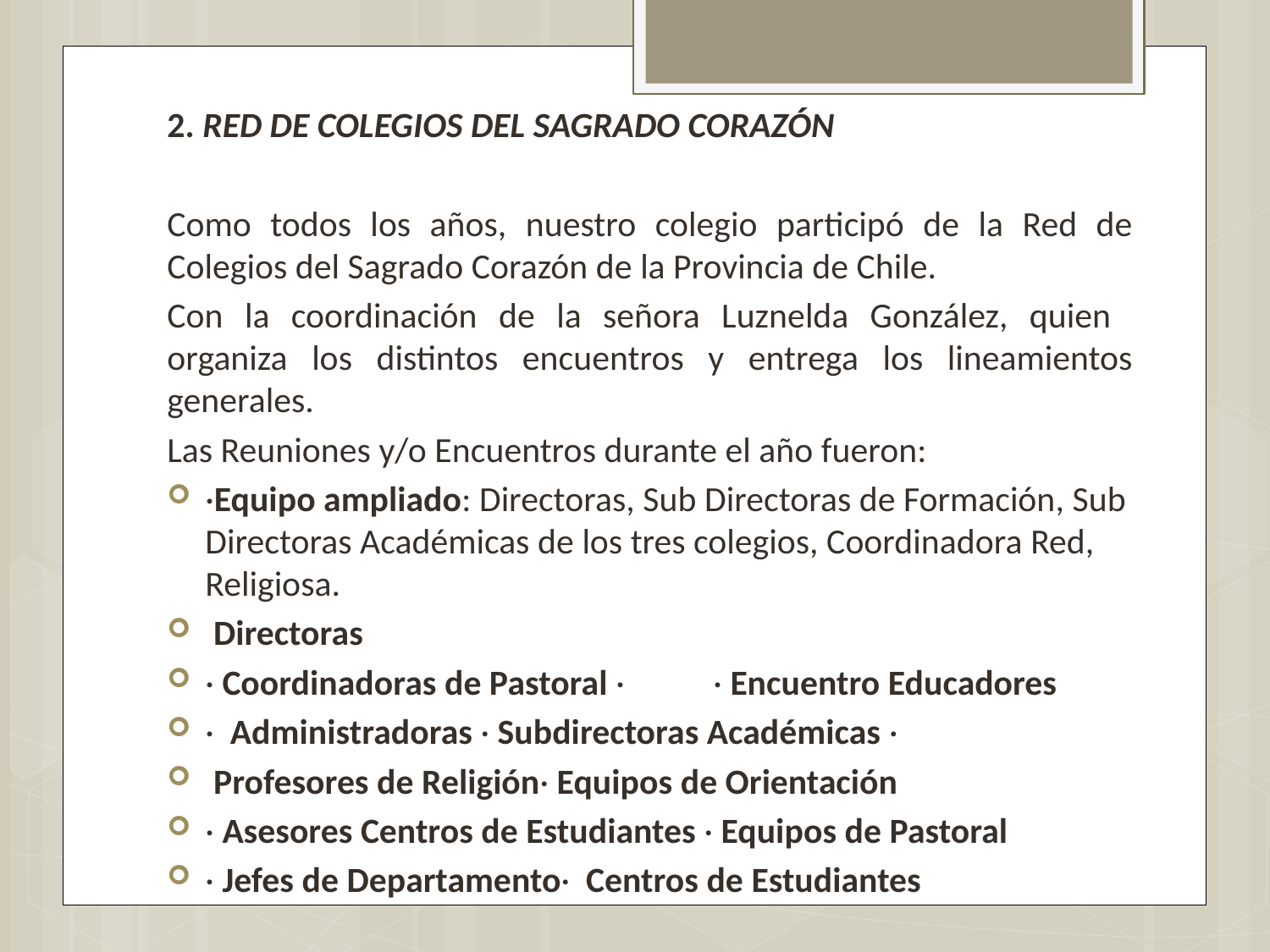

2. RED DE COLEGIOS DEL SAGRADO CORAZÓN

Como todos los años, nuestro colegio participó de la Red de Colegios del Sagrado Corazón de la Provincia de Chile.
Con la coordinación de la señora Luznelda González, quien  organiza los distintos encuentros y entrega los lineamientos generales.
Las Reuniones y/o Encuentros durante el año fueron:
·Equipo ampliado: Directoras, Sub Directoras de Formación, Sub Directoras Académicas de los tres colegios, Coordinadora Red, Religiosa.
 Directoras
· Coordinadoras de Pastoral ·	· Encuentro Educadores
·  Administradoras · Subdirectoras Académicas ·
 Profesores de Religión· Equipos de Orientación
· Asesores Centros de Estudiantes · Equipos de Pastoral
· Jefes de Departamento·  Centros de Estudiantes